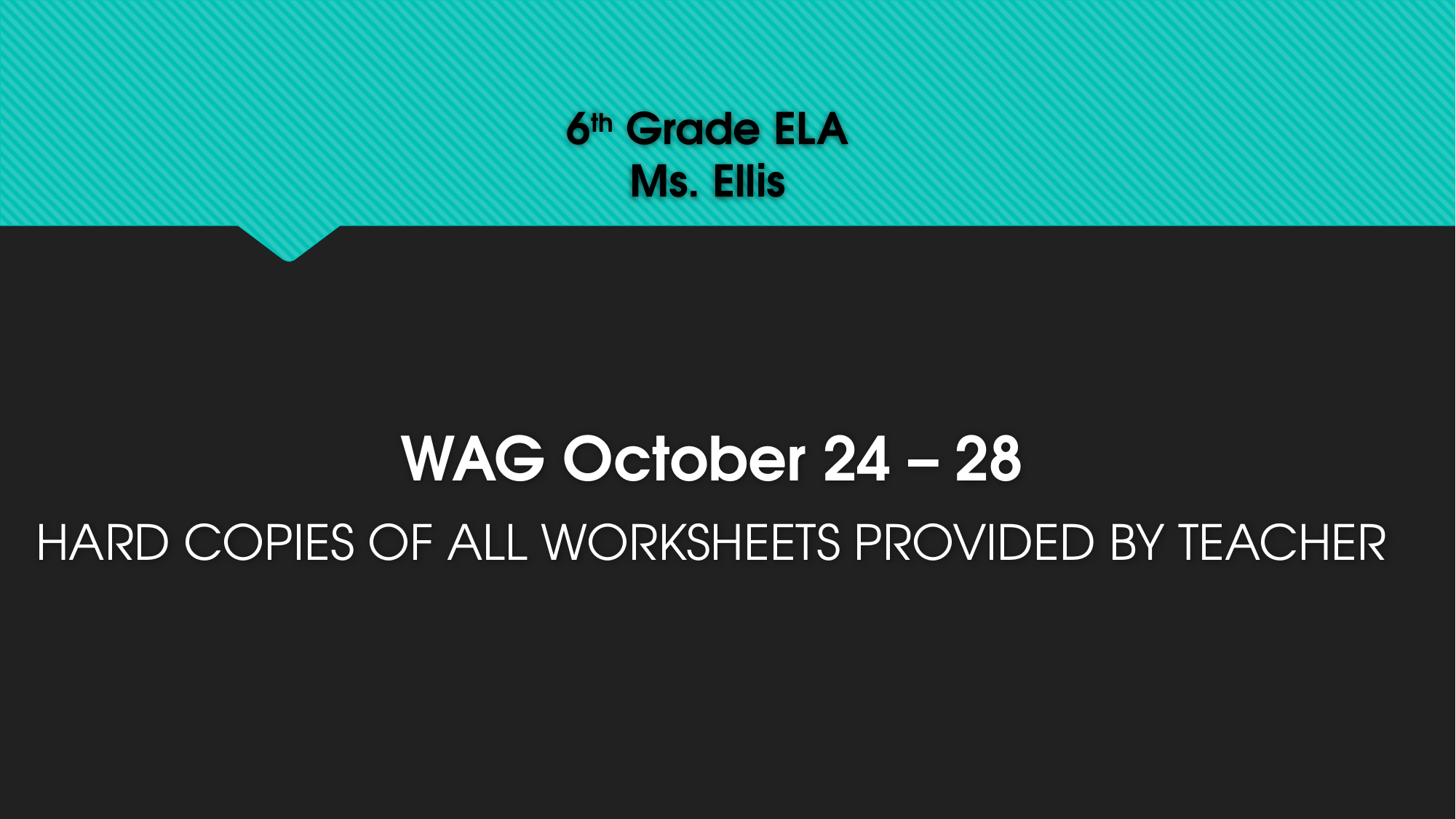

# 6th Grade ELA Ms. Ellis
WAG October 24 – 28
HARD COPIES OF ALL WORKSHEETS PROVIDED BY TEACHER